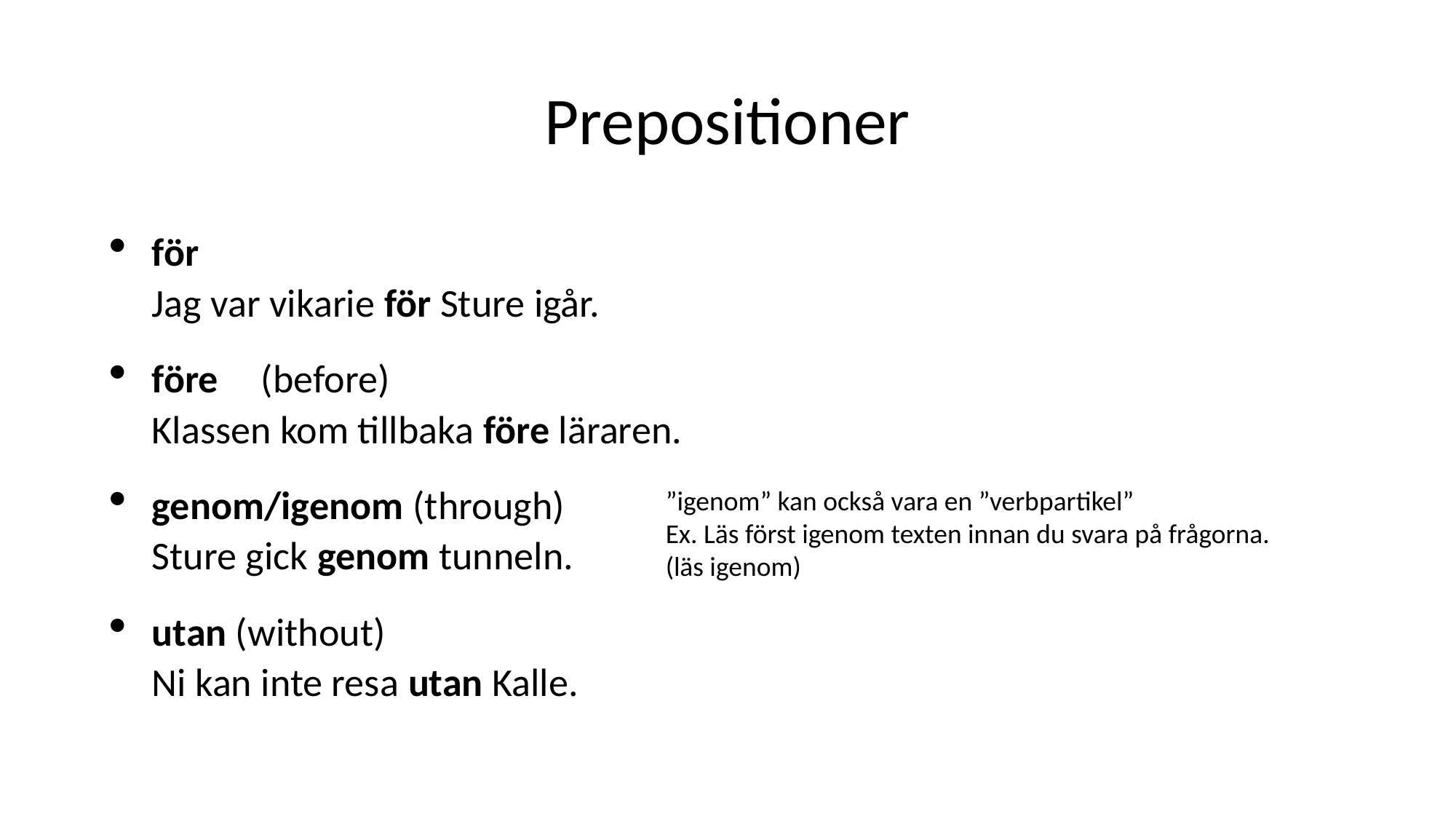

# Prepositioner
för
Jag var vikarie för Sture igår.
före	(before)
Klassen kom tillbaka före läraren.
genom/igenom (through)
Sture gick genom tunneln.
utan (without)
Ni kan inte resa utan Kalle.
”igenom” kan också vara en ”verbpartikel”
Ex. Läs först igenom texten innan du svara på frågorna. (läs igenom)